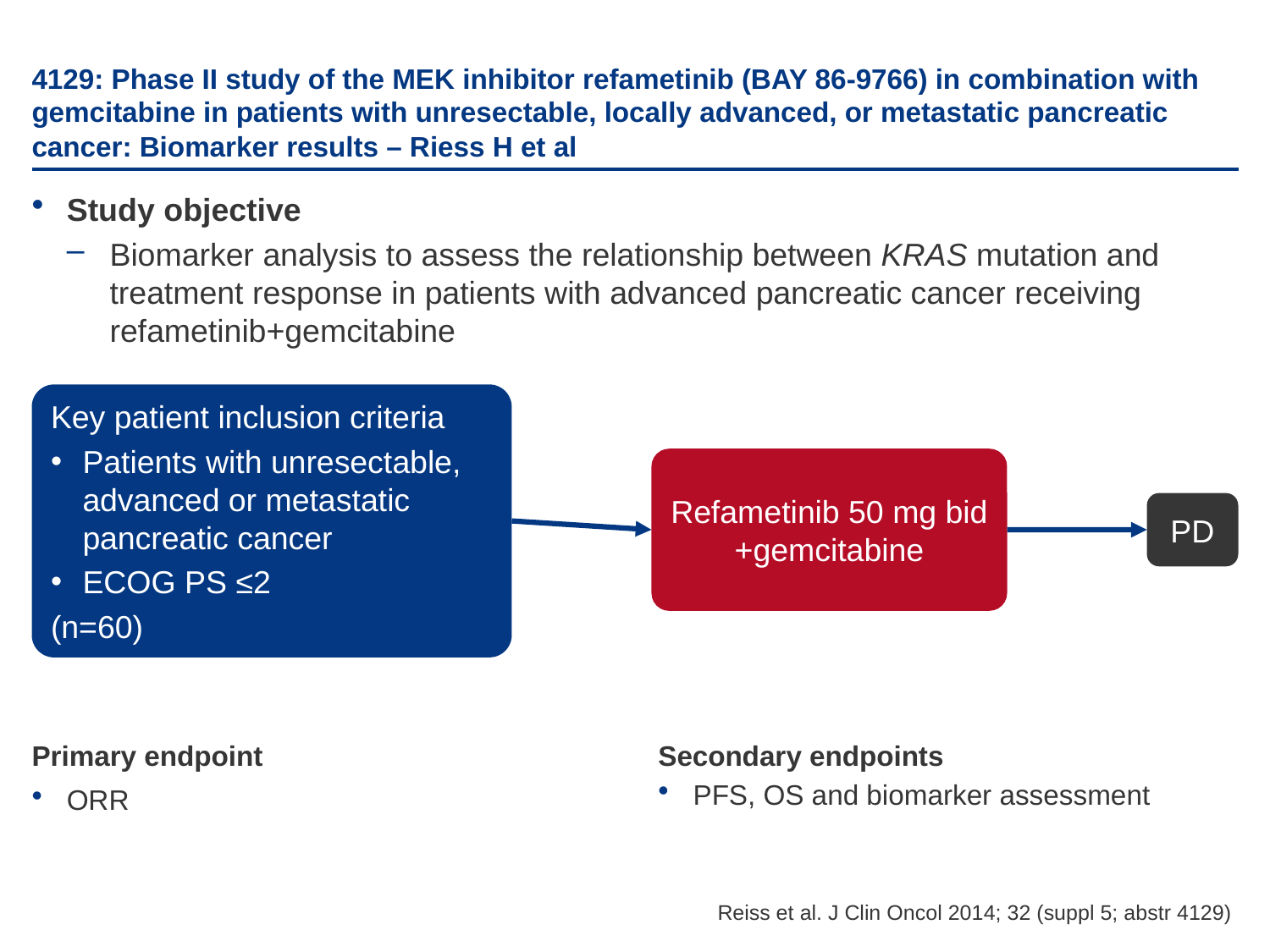

# 4129: Phase II study of the MEK inhibitor refametinib (BAY 86-9766) in combination with gemcitabine in patients with unresectable, locally advanced, or metastatic pancreatic cancer: Biomarker results – Riess H et al
Study objective
Biomarker analysis to assess the relationship between KRAS mutation and treatment response in patients with advanced pancreatic cancer receiving refametinib+gemcitabine
Key patient inclusion criteria
Patients with unresectable, advanced or metastatic pancreatic cancer
ECOG PS ≤2
(n=60)
Refametinib 50 mg bid +gemcitabine
PD
Primary endpoint
ORR

Secondary endpoints
PFS, OS and biomarker assessment
Reiss et al. J Clin Oncol 2014; 32 (suppl 5; abstr 4129)